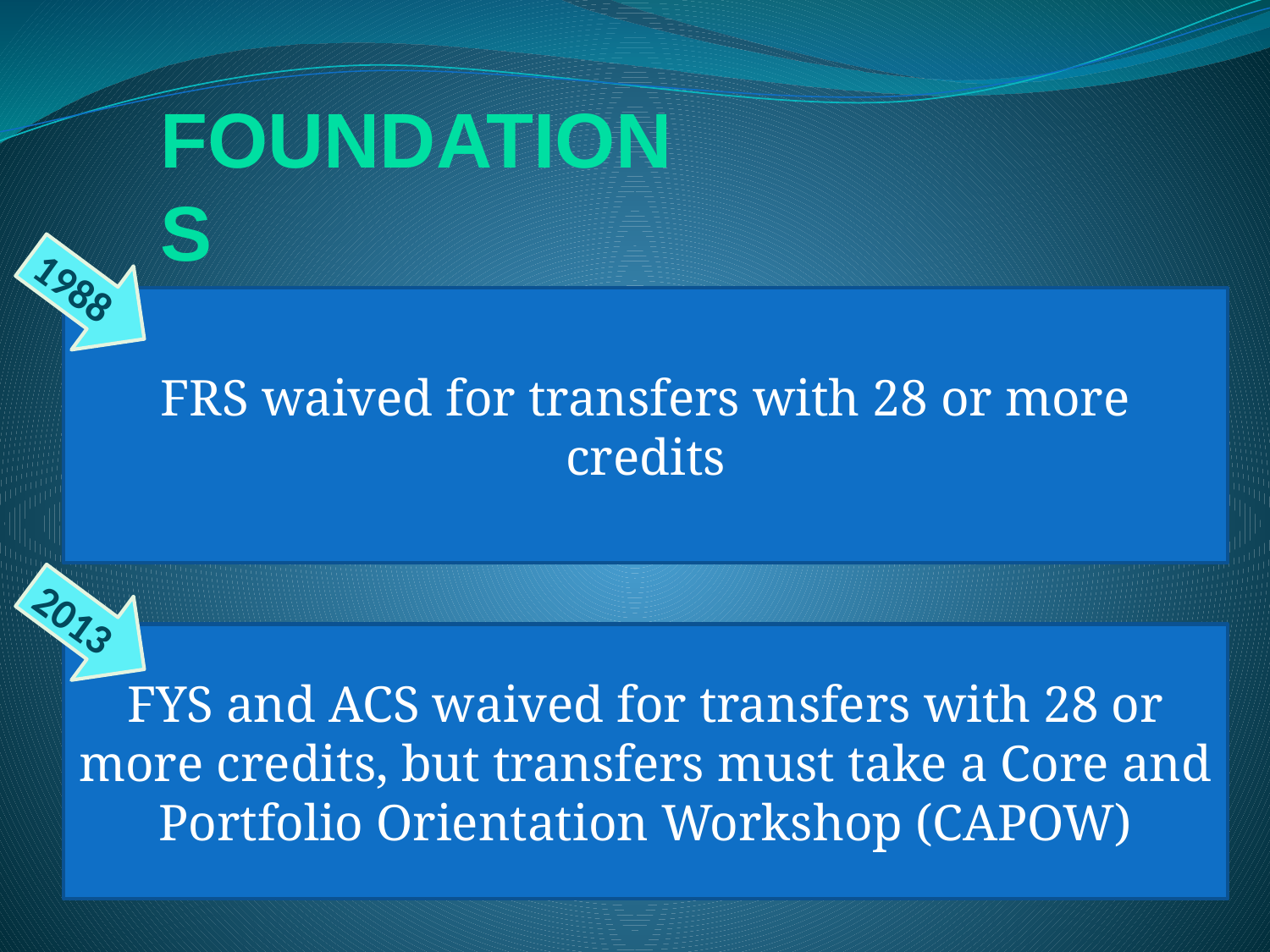

Foundations

1988
FRS waived for transfers with 28 or more credits

2013
FYS and ACS waived for transfers with 28 or more credits, but transfers must take a Core and Portfolio Orientation Workshop (CAPOW)